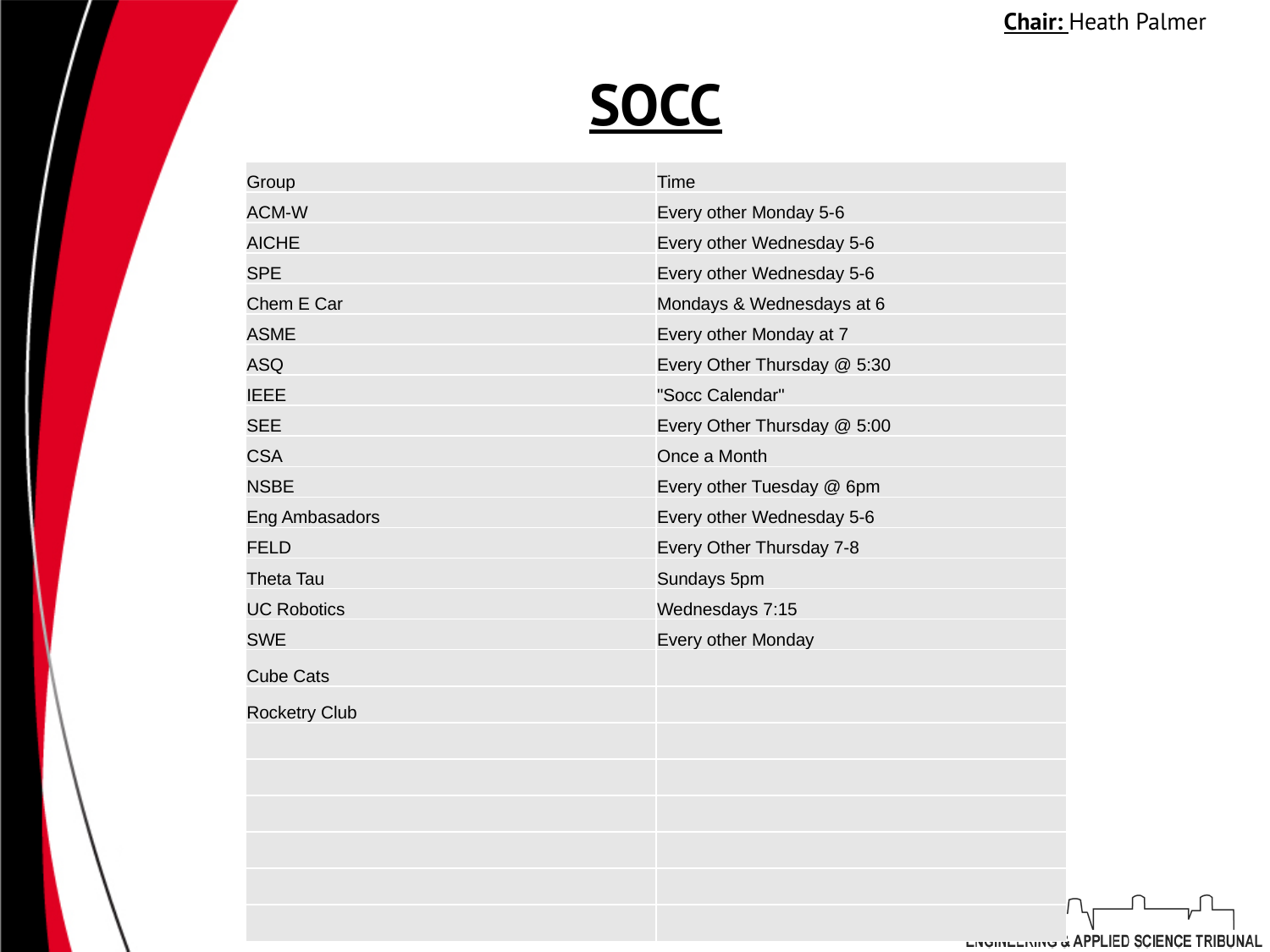

Chair: Heath Palmer
# SOCC
| Group | Time |
| --- | --- |
| ACM-W | Every other Monday 5-6 |
| AICHE | Every other Wednesday 5-6 |
| SPE | Every other Wednesday 5-6 |
| Chem E Car | Mondays & Wednesdays at 6 |
| ASME | Every other Monday at 7 |
| ASQ | Every Other Thursday @ 5:30 |
| IEEE | "Socc Calendar" |
| SEE | Every Other Thursday @ 5:00 |
| CSA | Once a Month |
| NSBE | Every other Tuesday @ 6pm |
| Eng Ambasadors | Every other Wednesday 5-6 |
| FELD | Every Other Thursday 7-8 |
| Theta Tau | Sundays 5pm |
| UC Robotics | Wednesdays 7:15 |
| SWE | Every other Monday |
| Cube Cats |  |
| Rocketry Club |  |
|  |  |
|  |  |
|  |  |
|  |  |
|  |  |
|  |  |